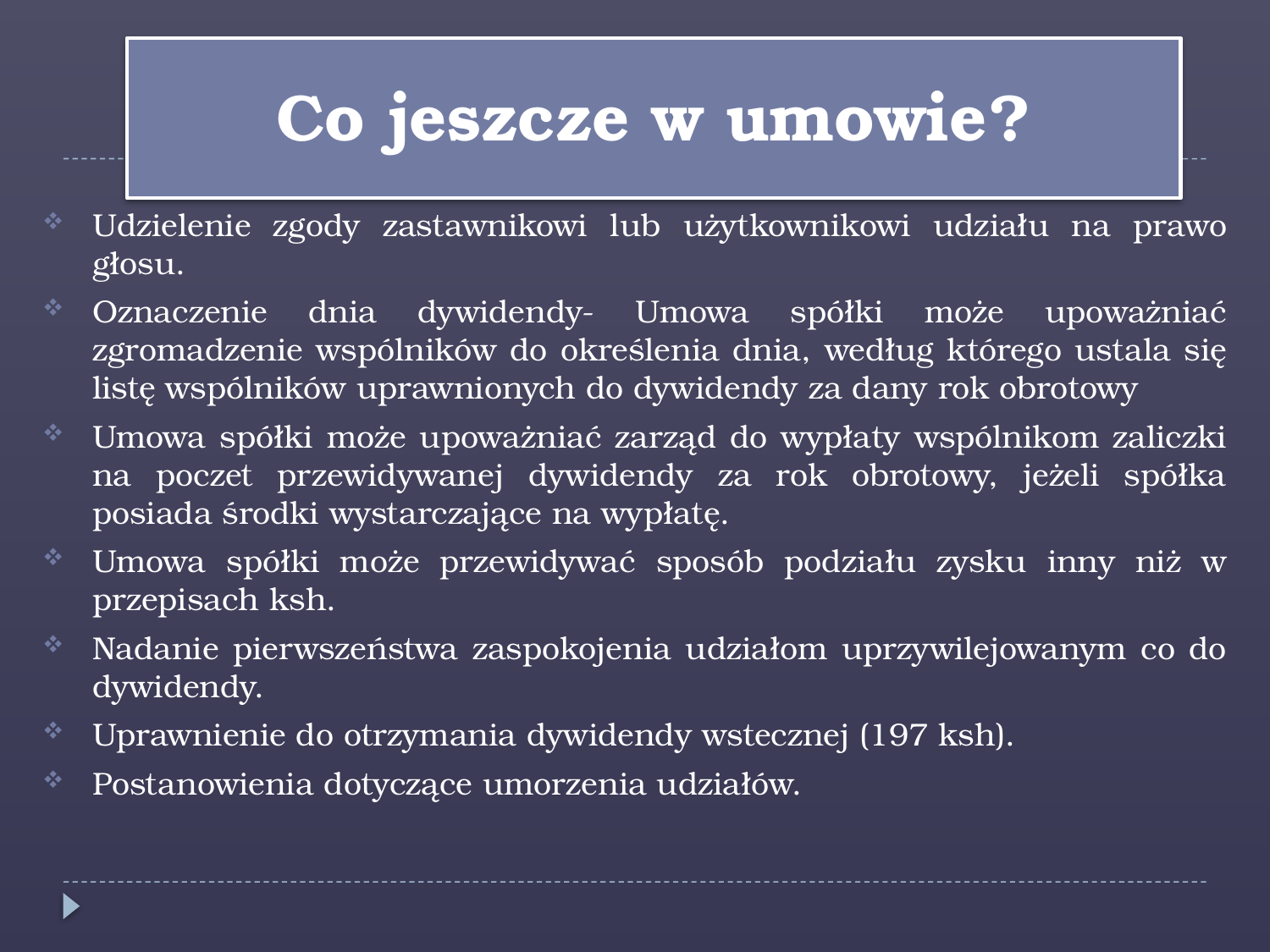

Co jeszcze w umowie?
Udzielenie zgody zastawnikowi lub użytkownikowi udziału na prawo głosu.
Oznaczenie dnia dywidendy- Umowa spółki może upoważniać zgromadzenie wspólników do określenia dnia, według którego ustala się listę wspólników uprawnionych do dywidendy za dany rok obrotowy
Umowa spółki może upoważniać zarząd do wypłaty wspólnikom zaliczki na poczet przewidywanej dywidendy za rok obrotowy, jeżeli spółka posiada środki wystarczające na wypłatę.
Umowa spółki może przewidywać sposób podziału zysku inny niż w przepisach ksh.
Nadanie pierwszeństwa zaspokojenia udziałom uprzywilejowanym co do dywidendy.
Uprawnienie do otrzymania dywidendy wstecznej (197 ksh).
Postanowienia dotyczące umorzenia udziałów.